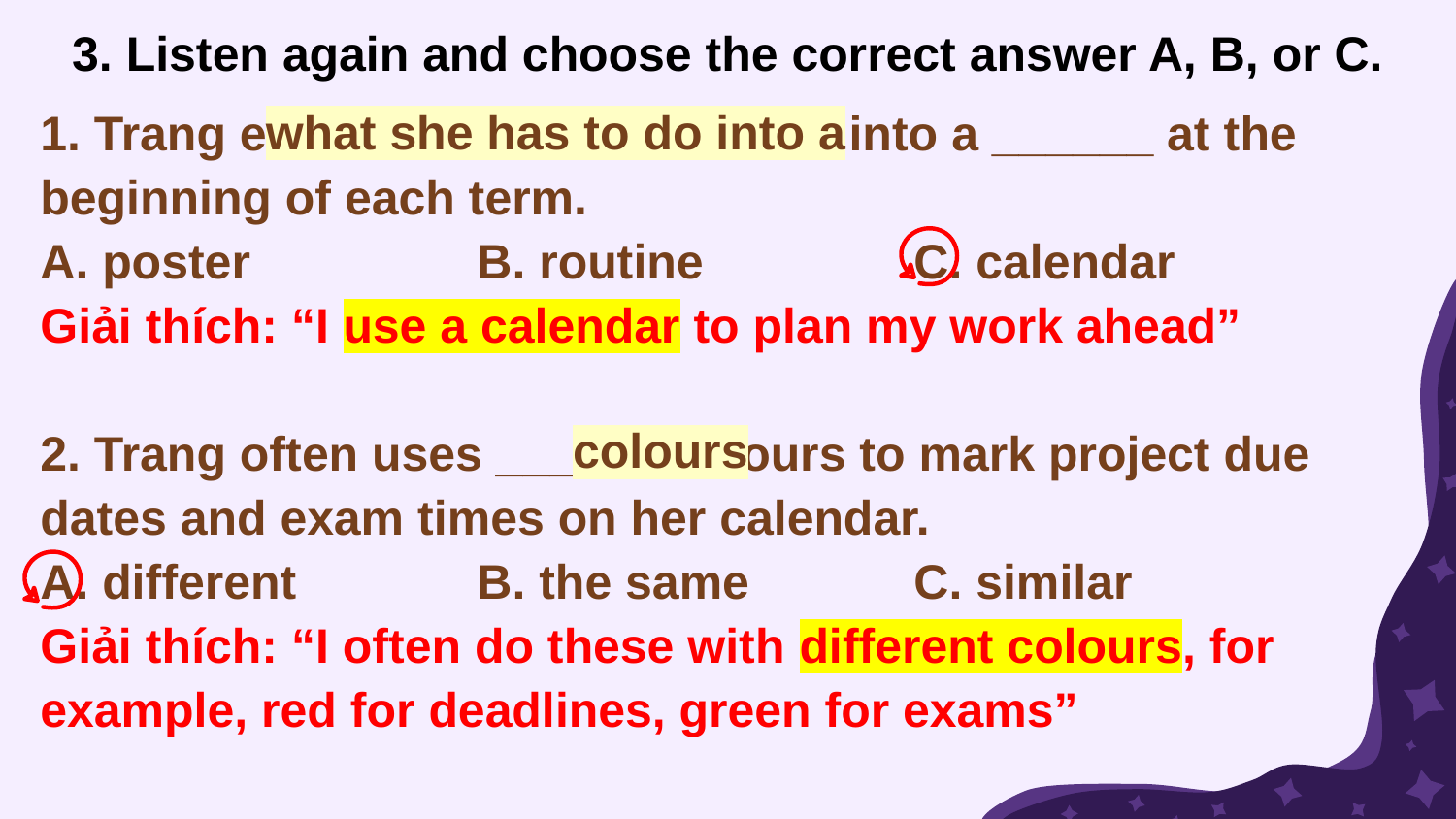

3. Listen again and choose the correct answer A, B, or C.
1. Trang enters what she has to do into a ______ at the beginning of each term.
A. poster		B. routine		C. calendar
Giải thích: “I use a calendar to plan my work ahead”

2. Trang often uses ______ colours to mark project due dates and exam times on her calendar.
A. different		B. the same		C. similar
Giải thích: “I often do these with different colours, for example, red for deadlines, green for exams”
what she has to do into a

colours